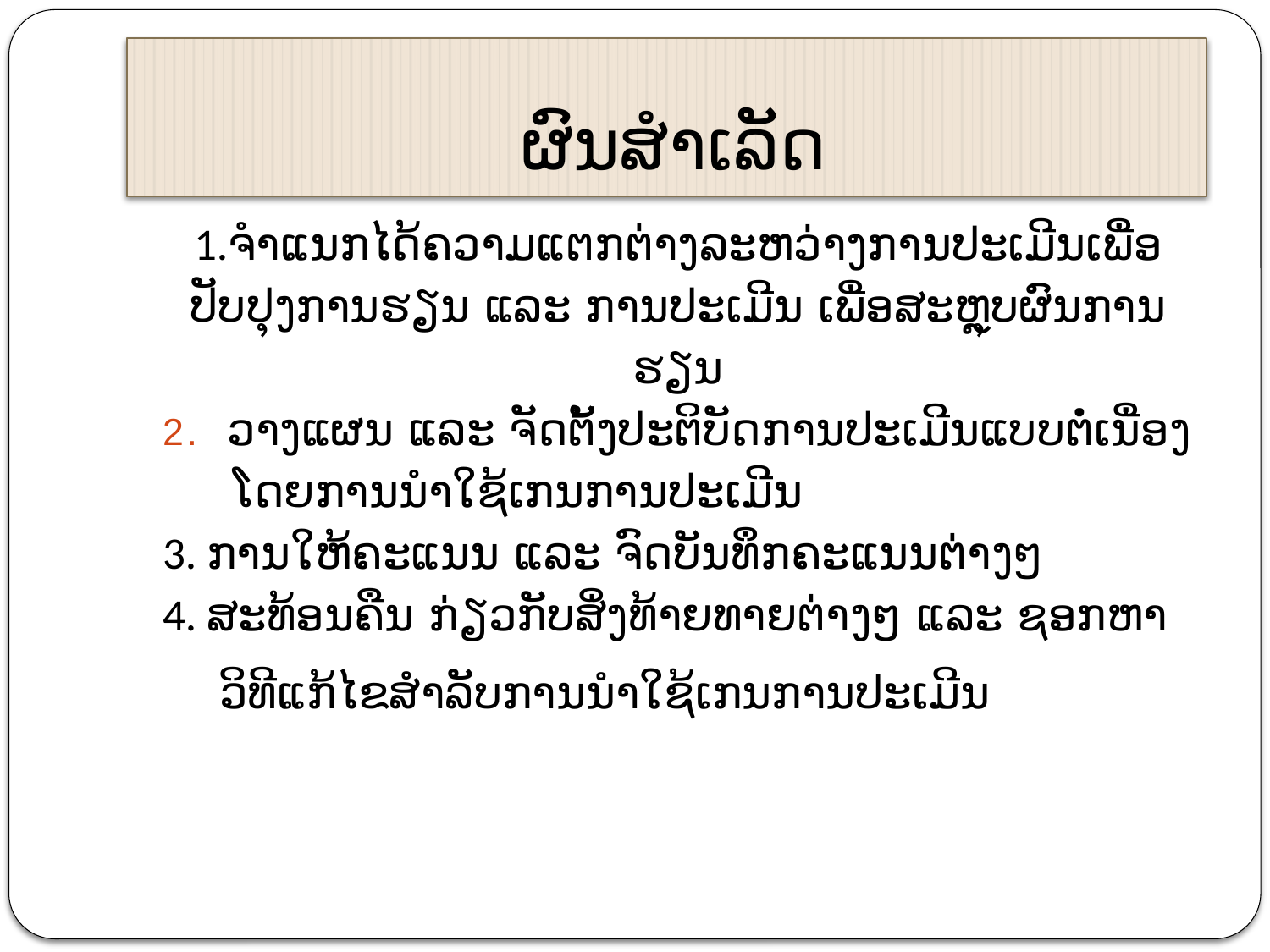

# ຜົນສໍາເລັດ
1.ຈໍາແນກໄດ້ຄວາມແຕກຕ່າງລະຫວ່າງການປະເມີນເພື່ອປັບປຸງການຮຽນ ແລະ ການປະເມີນ ເພື່ອສະຫຼຸບຜົນການຮຽນ
ວາງແຜນ ແລະ ຈັດຕັ້ງປະຕິບັດການປະເມີນແບບຕໍ່ເນື່ອງ
     ໂດຍການນໍາໃຊ້ເກນການປະເມີນ
3. ການໃຫ້ຄະແນນ ແລະ ຈົດບັນທຶກຄະແນນຕ່າງໆ
4. ສະທ້ອນຄືນ ກ່ຽວກັບສິ່ງທ້າຍທາຍຕ່າງໆ ແລະ ຊອກຫາ
    ວິທີແກ້ໄຂສຳລັບການນຳໃຊ້ເກນການປະເມີນ